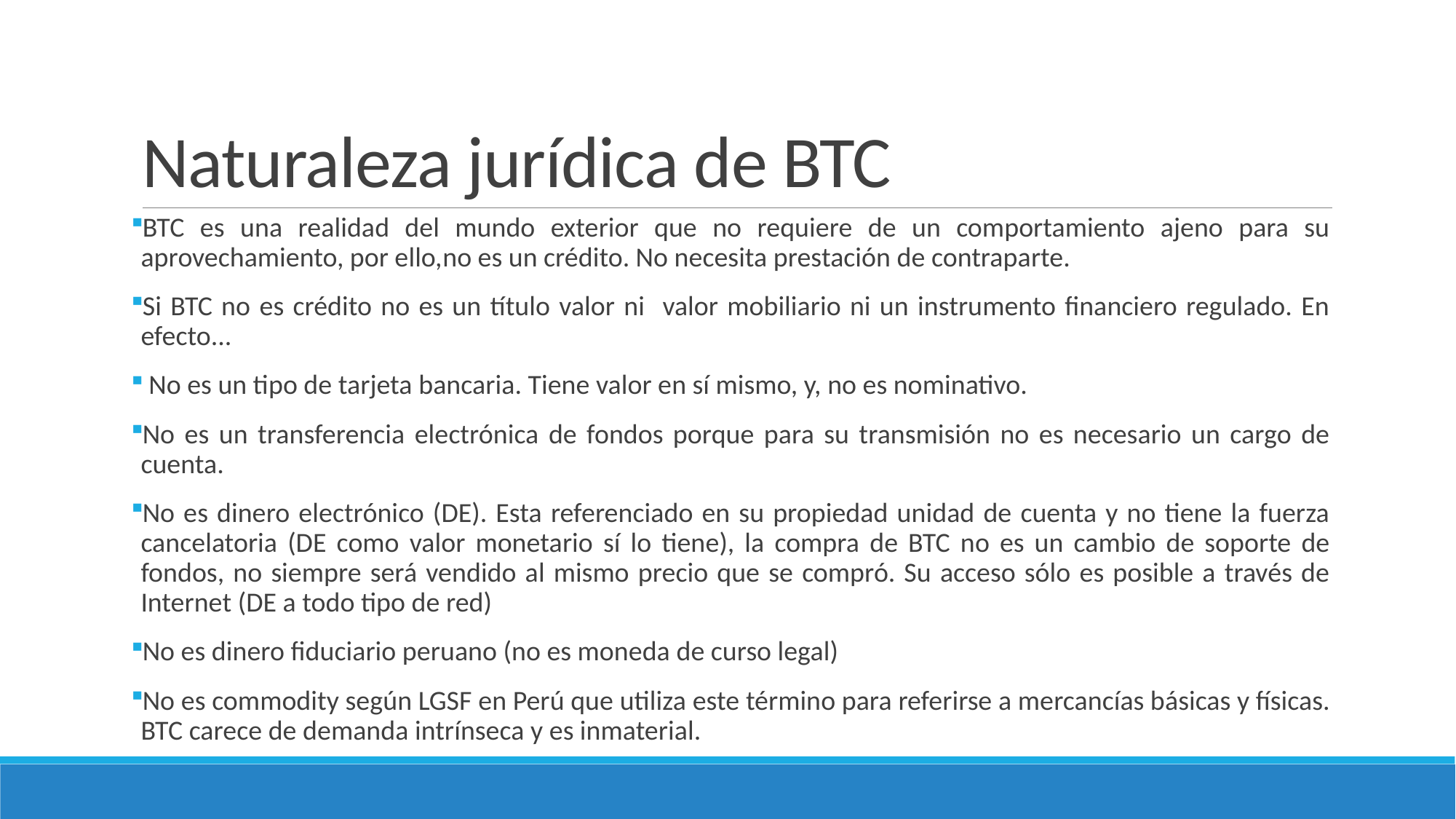

# Naturaleza jurídica de BTC
BTC es una realidad del mundo exterior que no requiere de un comportamiento ajeno para su aprovechamiento, por ello,no es un crédito. No necesita prestación de contraparte.
Si BTC no es crédito no es un título valor ni  valor mobiliario ni un instrumento financiero regulado. En efecto...
 No es un tipo de tarjeta bancaria. Tiene valor en sí mismo, y, no es nominativo.
No es un transferencia electrónica de fondos porque para su transmisión no es necesario un cargo de cuenta.
No es dinero electrónico (DE). Esta referenciado en su propiedad unidad de cuenta y no tiene la fuerza cancelatoria (DE como valor monetario sí lo tiene), la compra de BTC no es un cambio de soporte de fondos, no siempre será vendido al mismo precio que se compró. Su acceso sólo es posible a través de Internet (DE a todo tipo de red)
No es dinero fiduciario peruano (no es moneda de curso legal)
No es commodity según LGSF en Perú que utiliza este término para referirse a mercancías básicas y físicas. BTC carece de demanda intrínseca y es inmaterial.